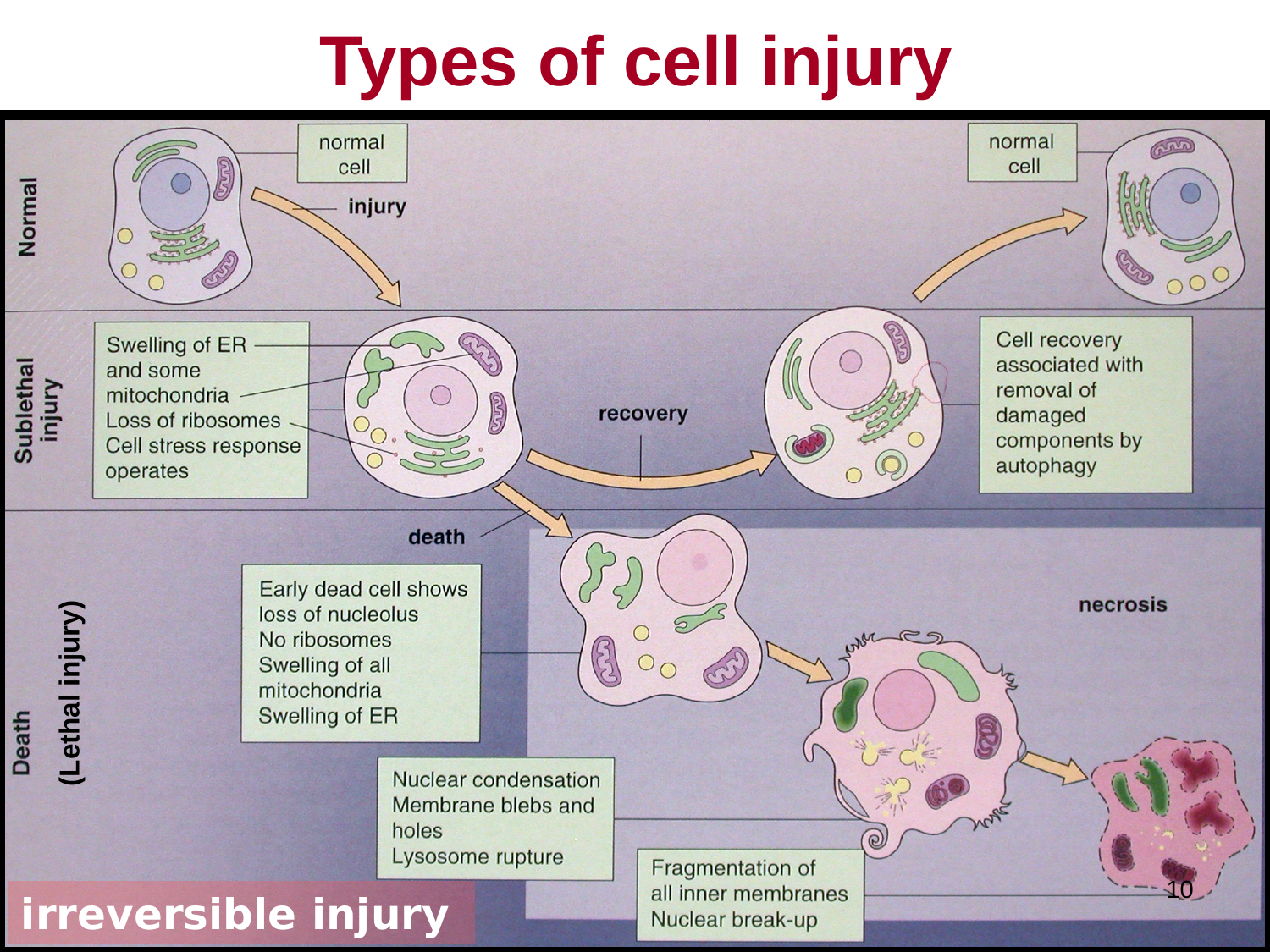

Types of cell injury

(Lethal injury)
10
irreversible injury